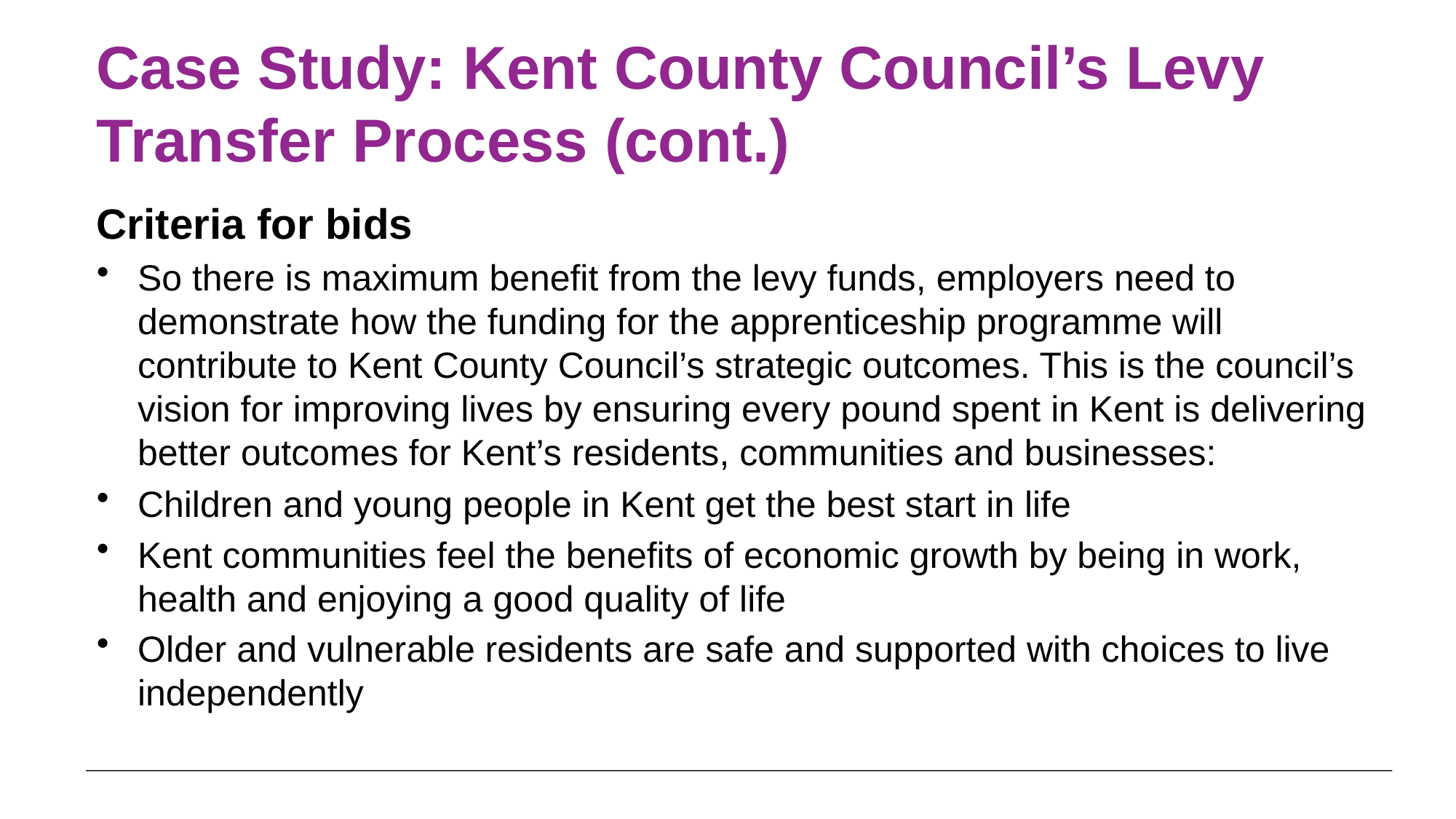

# Case Study: Kent County Council’s Levy Transfer Process (cont.)
Criteria for bids
So there is maximum benefit from the levy funds, employers need to demonstrate how the funding for the apprenticeship programme will contribute to Kent County Council’s strategic outcomes. This is the council’s vision for improving lives by ensuring every pound spent in Kent is delivering better outcomes for Kent’s residents, communities and businesses:
Children and young people in Kent get the best start in life
Kent communities feel the benefits of economic growth by being in work, health and enjoying a good quality of life
Older and vulnerable residents are safe and supported with choices to live independently